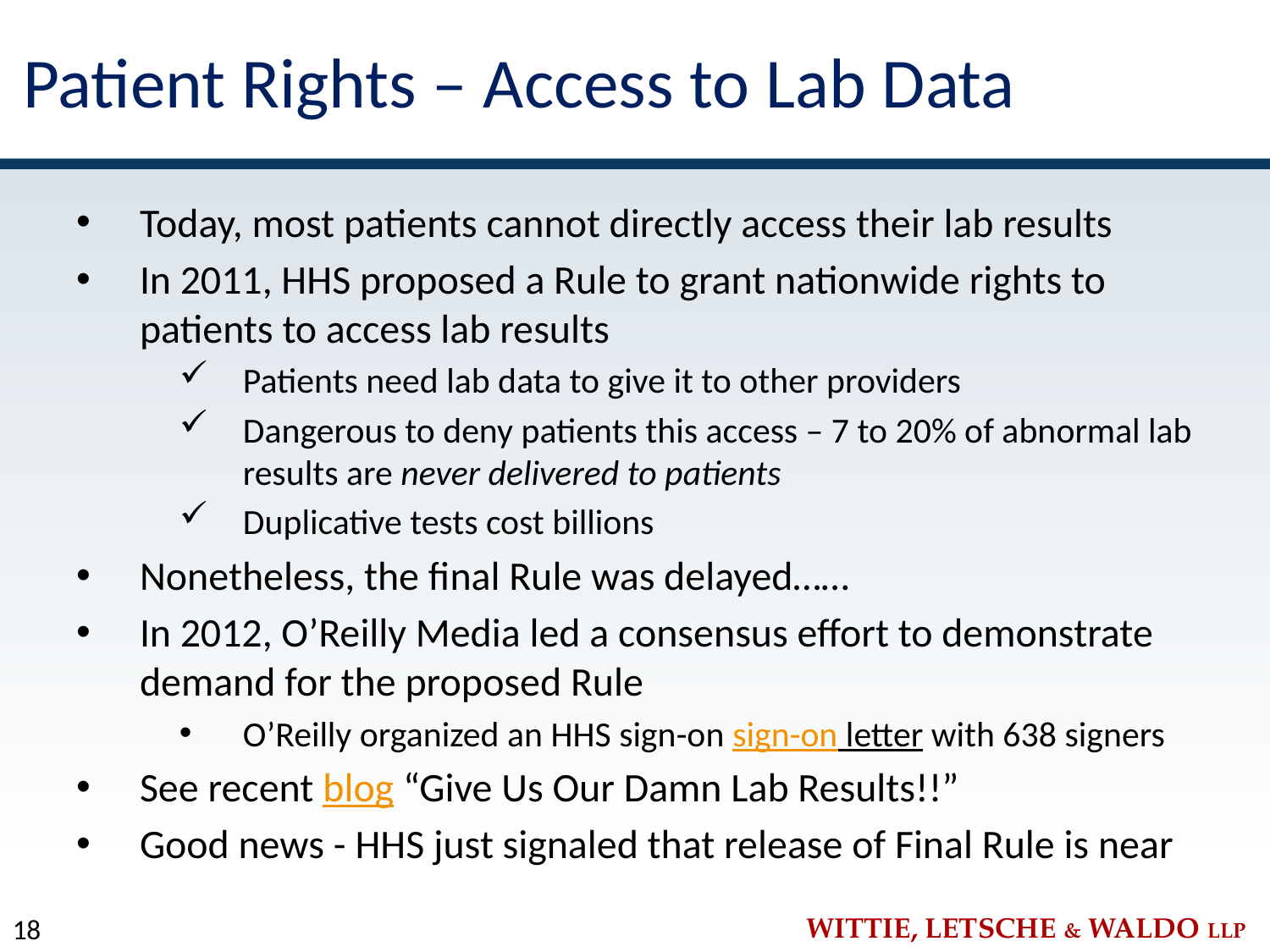

# Patient Rights – Access to Lab Data
Today, most patients cannot directly access their lab results
In 2011, HHS proposed a Rule to grant nationwide rights to patients to access lab results
Patients need lab data to give it to other providers
Dangerous to deny patients this access – 7 to 20% of abnormal lab results are never delivered to patients
Duplicative tests cost billions
Nonetheless, the final Rule was delayed……
In 2012, O’Reilly Media led a consensus effort to demonstrate demand for the proposed Rule
O’Reilly organized an HHS sign-on sign-on letter with 638 signers
See recent blog “Give Us Our Damn Lab Results!!”
Good news - HHS just signaled that release of Final Rule is near

18